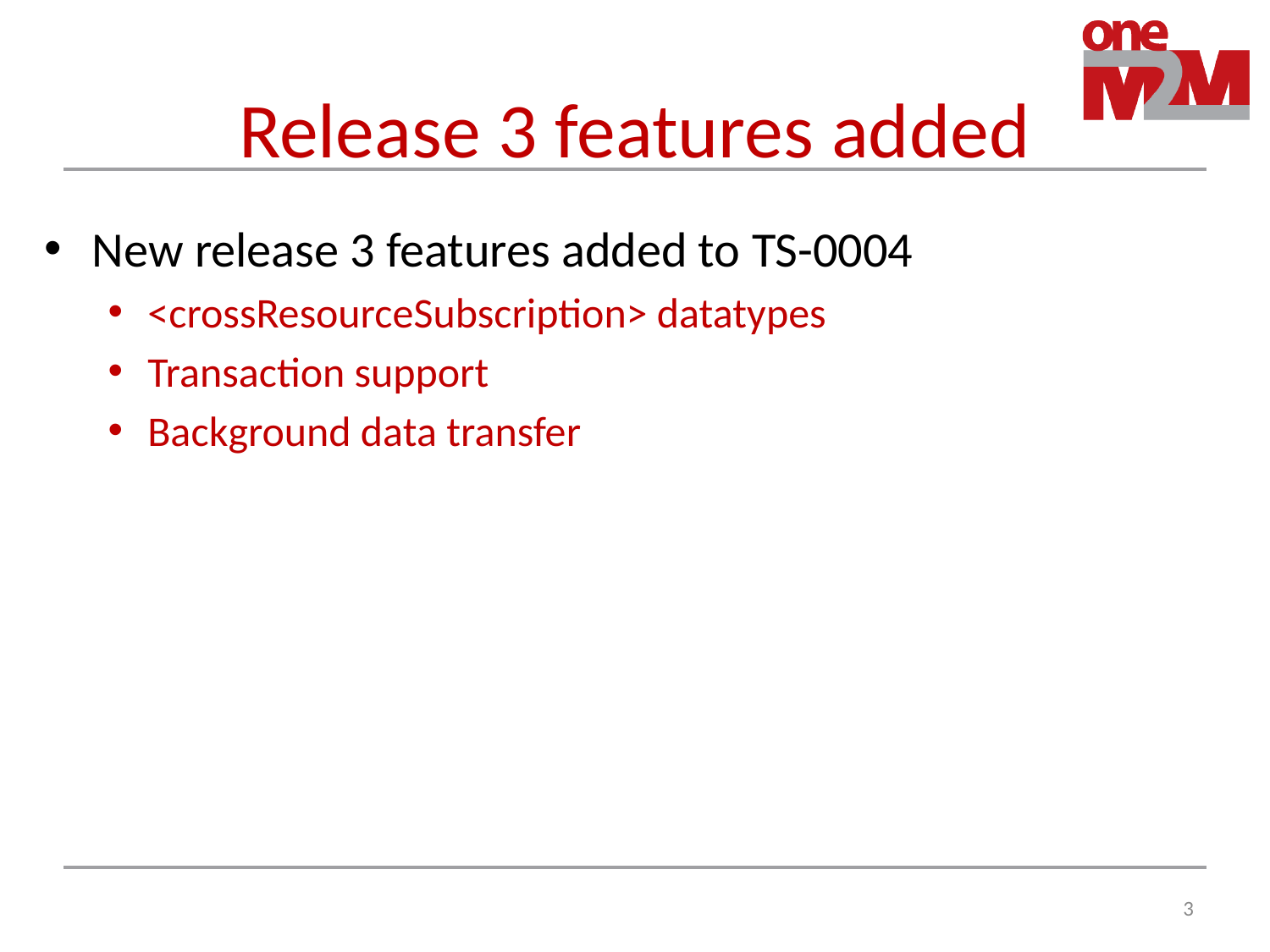

# Release 3 features added
New release 3 features added to TS-0004
<crossResourceSubscription> datatypes
Transaction support
Background data transfer

3